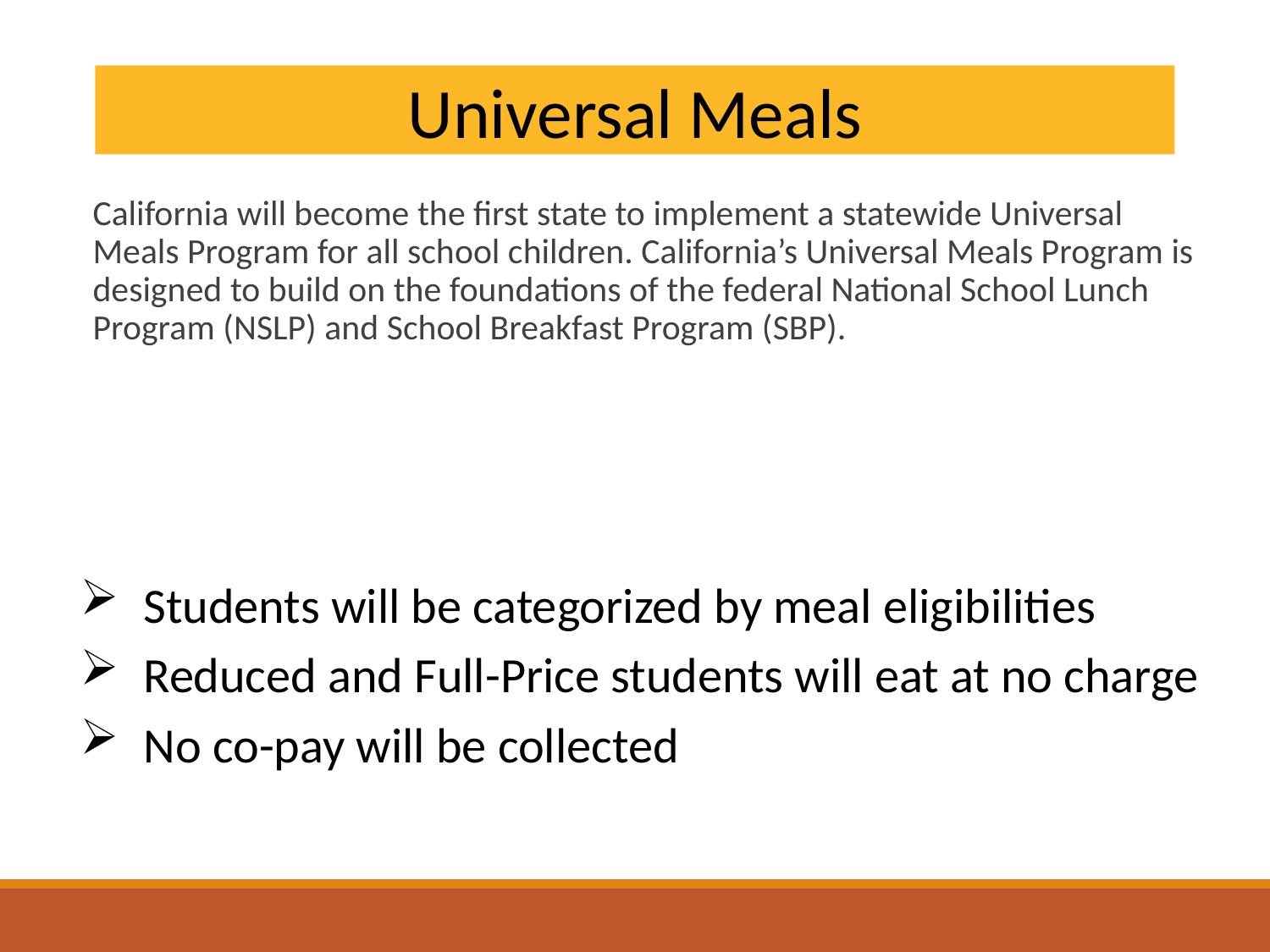

Universal Meals
California will become the first state to implement a statewide Universal Meals Program for all school children. California’s Universal Meals Program is designed to build on the foundations of the federal National School Lunch Program (NSLP) and School Breakfast Program (SBP).

Students will be categorized by meal eligibilities
Reduced and Full-Price students will eat at no charge
No co-pay will be collected